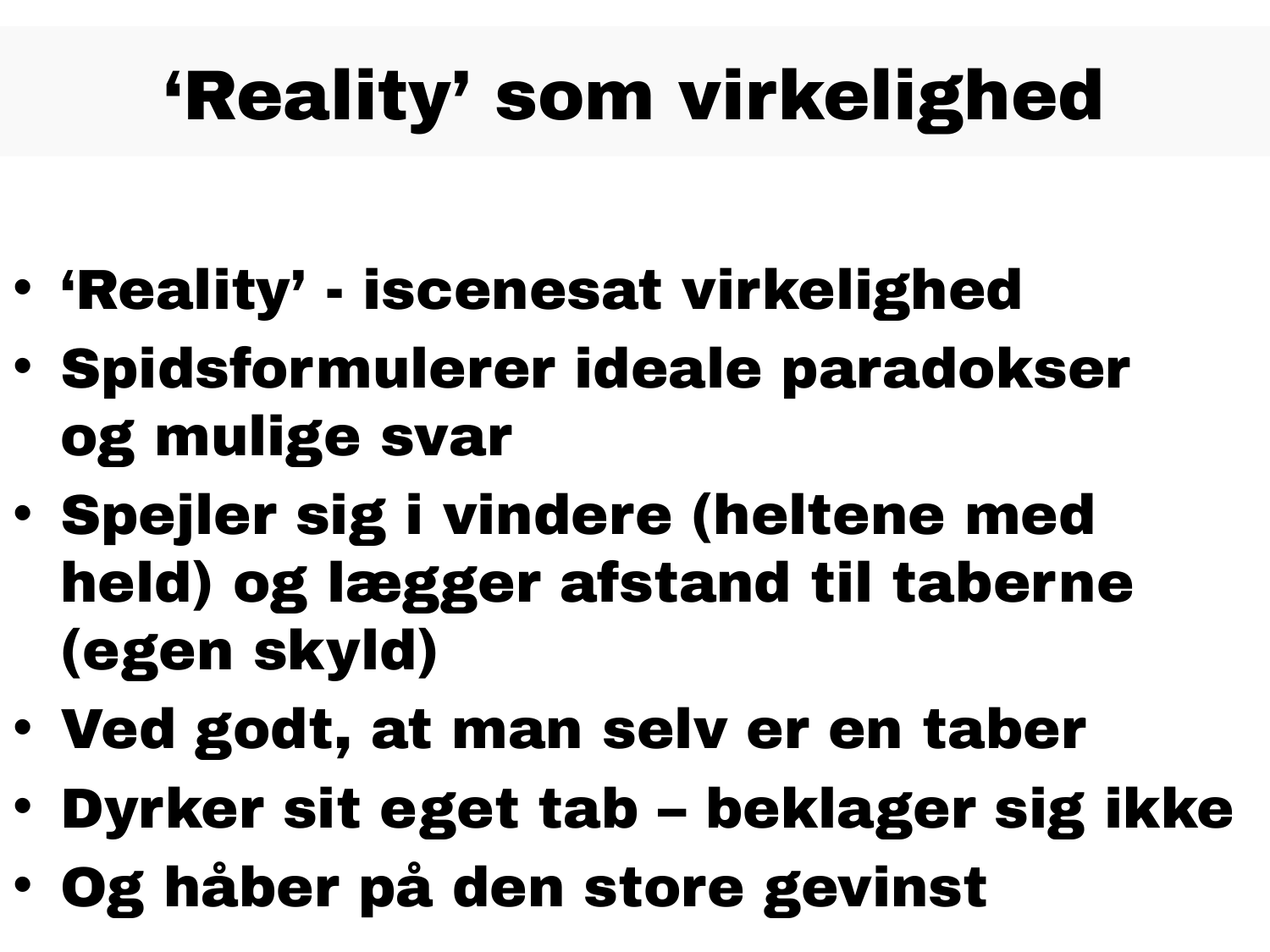

# ‘Reality’ som virkelighed
‘Reality’ - iscenesat virkelighed
Spidsformulerer ideale paradokser
og mulige svar
Spejler sig i vindere (heltene med held) og lægger afstand til taberne (egen skyld)
Ved godt, at man selv er en taber
Dyrker sit eget tab – beklager sig ikke
Og håber på den store gevinst